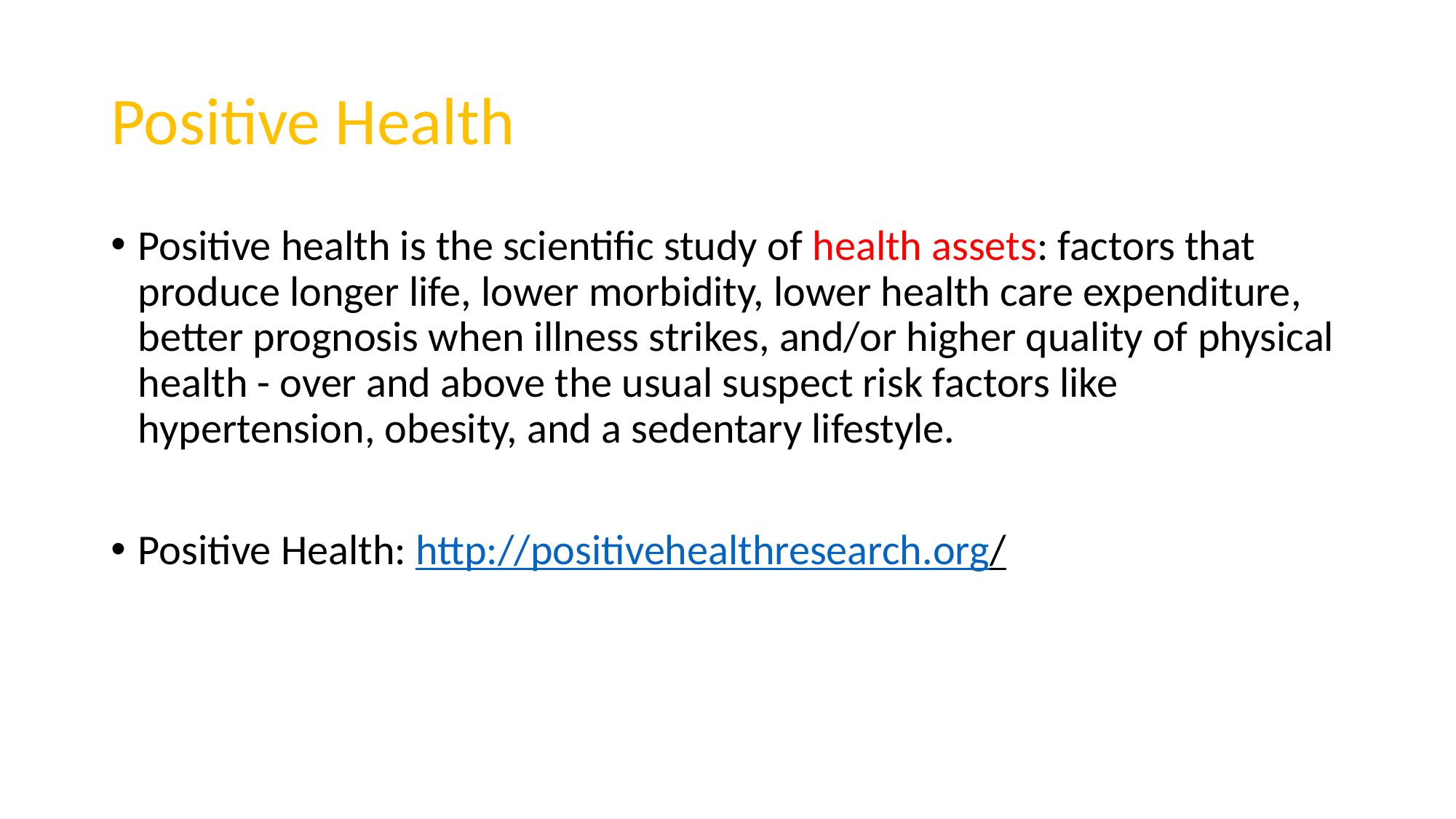

# Positive Health
Positive health is the scientific study of health assets: factors that produce longer life, lower morbidity, lower health care expenditure, better prognosis when illness strikes, and/or higher quality of physical health - over and above the usual suspect risk factors like hypertension, obesity, and a sedentary lifestyle.

Positive Health: http://positivehealthresearch.org/